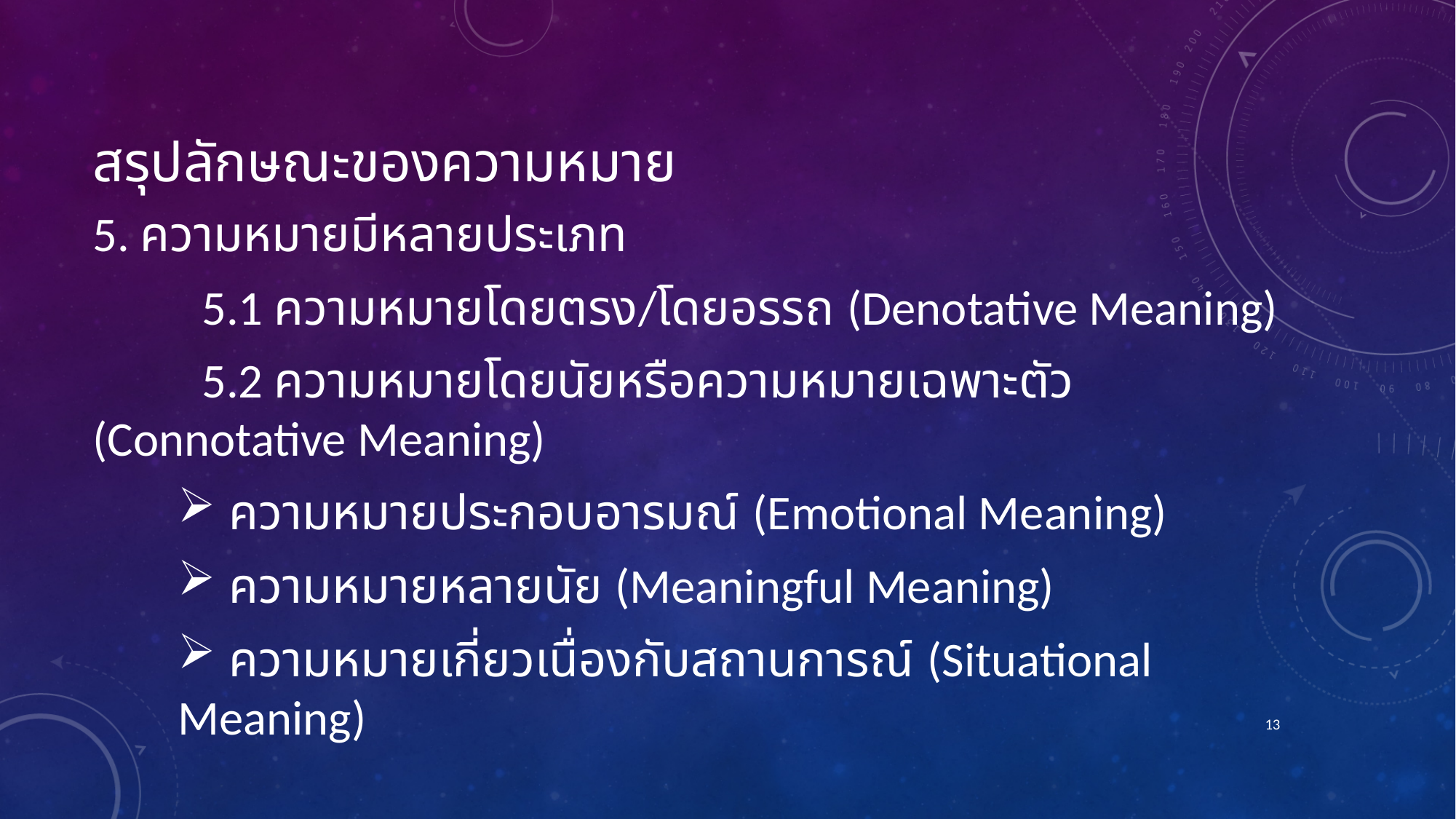

# สรุปลักษณะของความหมาย
5. ความหมายมีหลายประเภท
	5.1 ความหมายโดยตรง/โดยอรรถ (Denotative Meaning)
	5.2 ความหมายโดยนัยหรือความหมายเฉพาะตัว (Connotative Meaning)
 ความหมายประกอบอารมณ์ (Emotional Meaning)
 ความหมายหลายนัย (Meaningful Meaning)
 ความหมายเกี่ยวเนื่องกับสถานการณ์ (Situational Meaning)
13